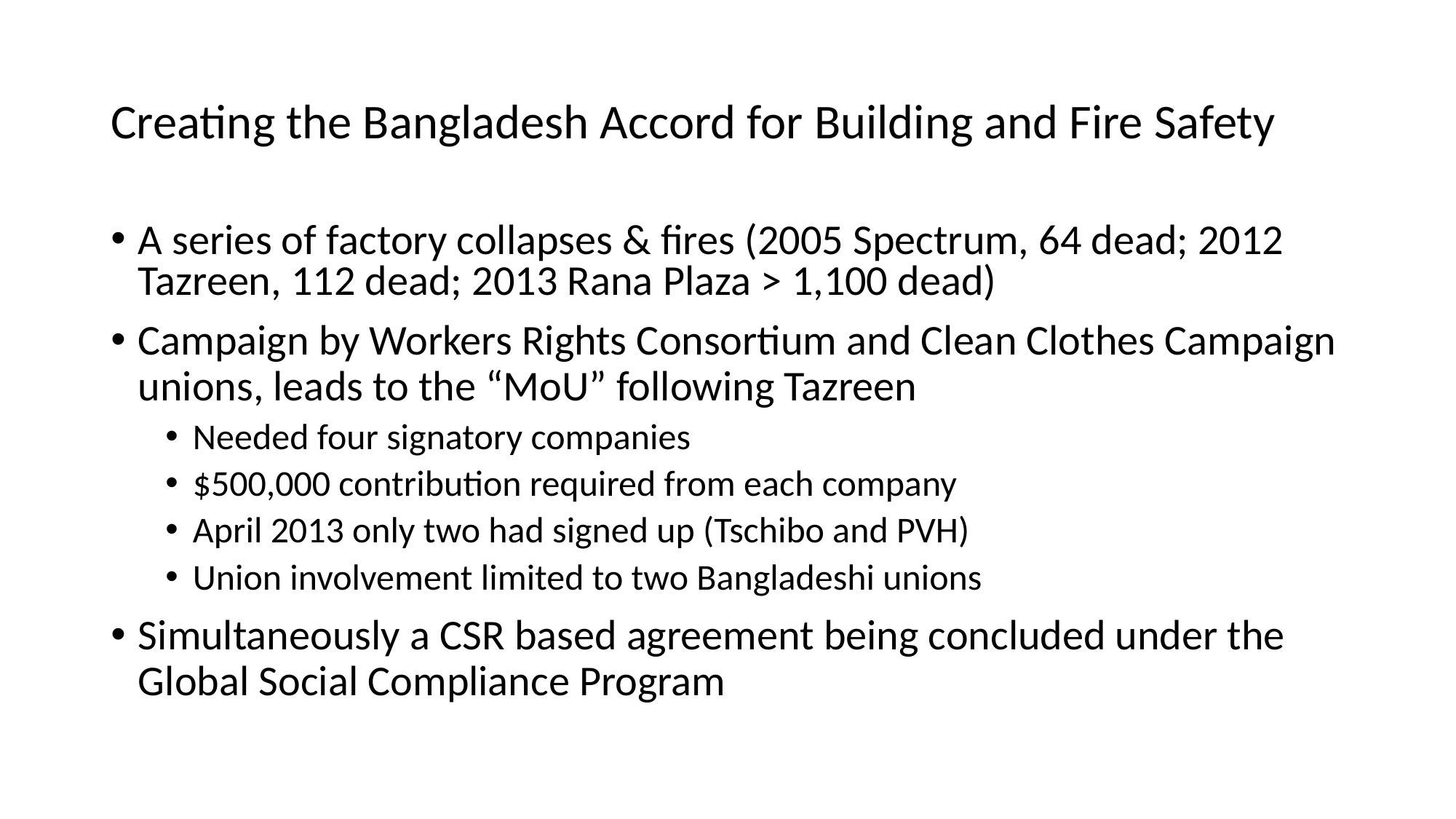

# Creating the Bangladesh Accord for Building and Fire Safety

A series of factory collapses & fires (2005 Spectrum, 64 dead; 2012 Tazreen, 112 dead; 2013 Rana Plaza > 1,100 dead)
Campaign by Workers Rights Consortium and Clean Clothes Campaign unions, leads to the “MoU” following Tazreen
Needed four signatory companies
$500,000 contribution required from each company
April 2013 only two had signed up (Tschibo and PVH)
Union involvement limited to two Bangladeshi unions
Simultaneously a CSR based agreement being concluded under the Global Social Compliance Program